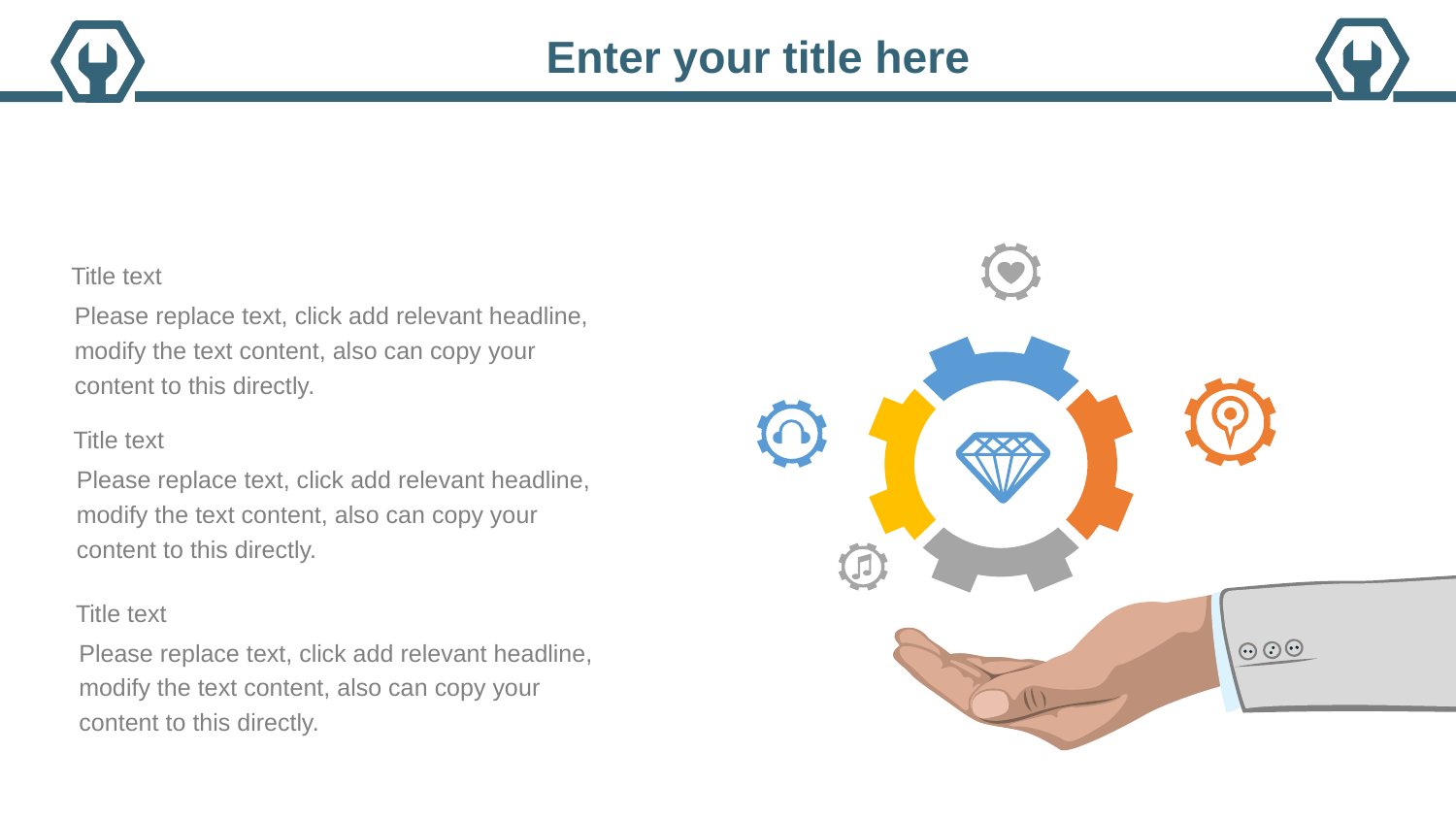

Enter your title here

Title text
Please replace text, click add relevant headline, modify the text content, also can copy your content to this directly.

Title text
Please replace text, click add relevant headline, modify the text content, also can copy your content to this directly.

Title text
Please replace text, click add relevant headline, modify the text content, also can copy your content to this directly.